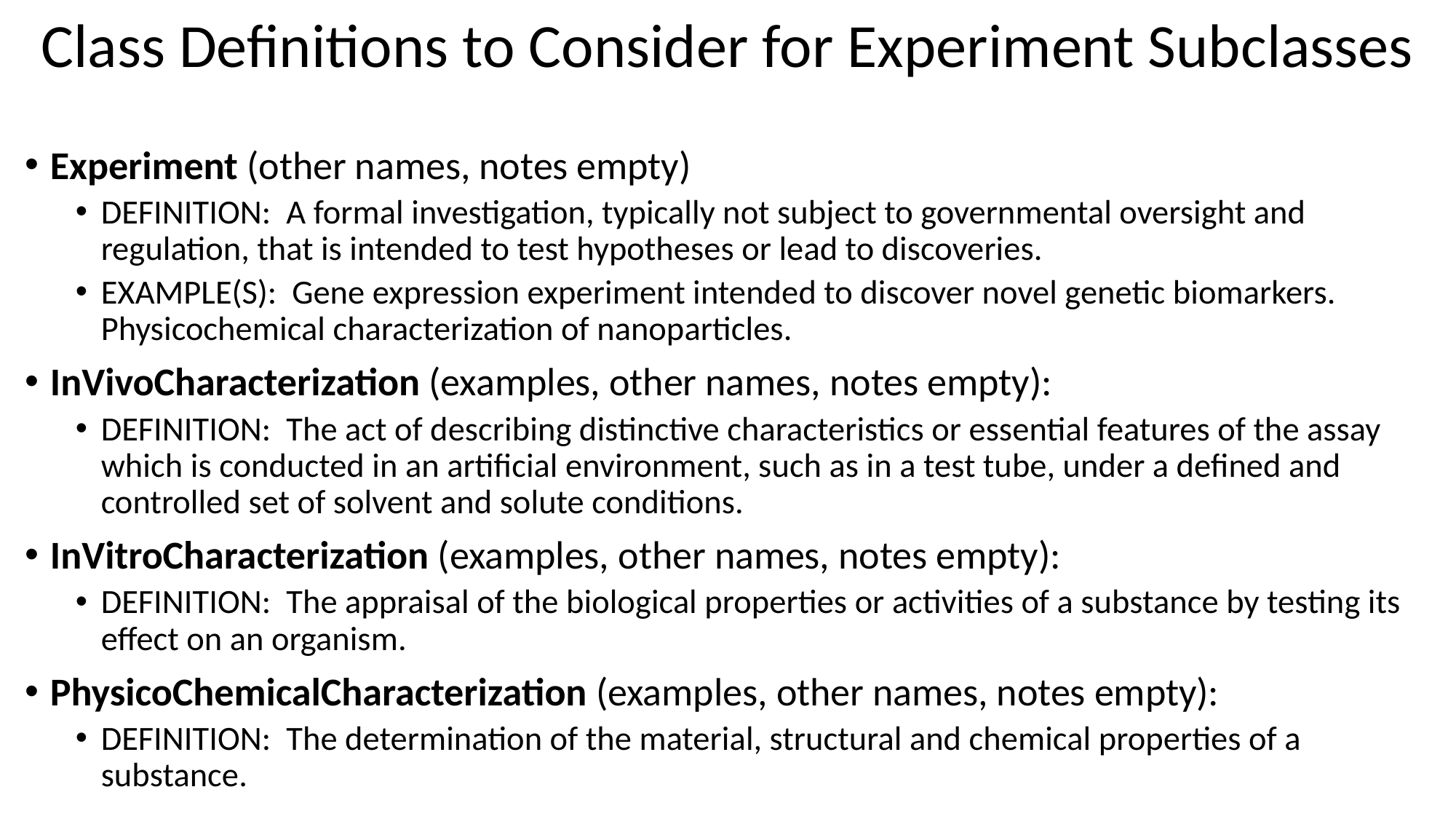

# Class Definitions to Consider for Experiment Subclasses
Experiment (other names, notes empty)
DEFINITION:  A formal investigation, typically not subject to governmental oversight and regulation, that is intended to test hypotheses or lead to discoveries.
EXAMPLE(S):  Gene expression experiment intended to discover novel genetic biomarkers.  Physicochemical characterization of nanoparticles.
InVivoCharacterization (examples, other names, notes empty):
DEFINITION:  The act of describing distinctive characteristics or essential features of the assay which is conducted in an artificial environment, such as in a test tube, under a defined and controlled set of solvent and solute conditions.
InVitroCharacterization (examples, other names, notes empty):
DEFINITION:  The appraisal of the biological properties or activities of a substance by testing its effect on an organism.
PhysicoChemicalCharacterization (examples, other names, notes empty):
DEFINITION:  The determination of the material, structural and chemical properties of a substance.